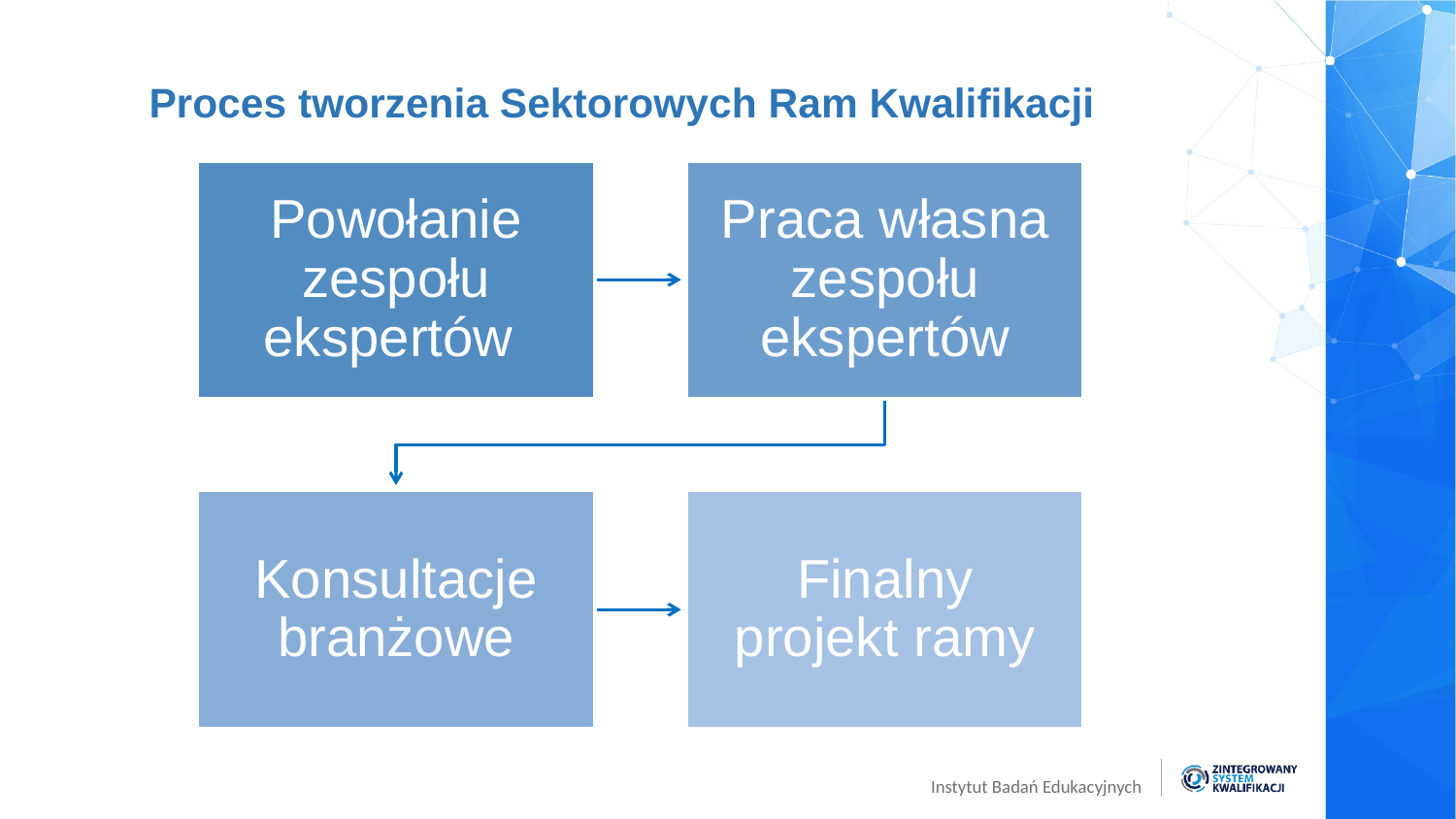

# Proces tworzenia Sektorowych Ram Kwalifikacji

Powołanie zespołu ekspertów

Praca własna zespołu ekspertów

Konsultacje branżowe
Finalny projekt ramy